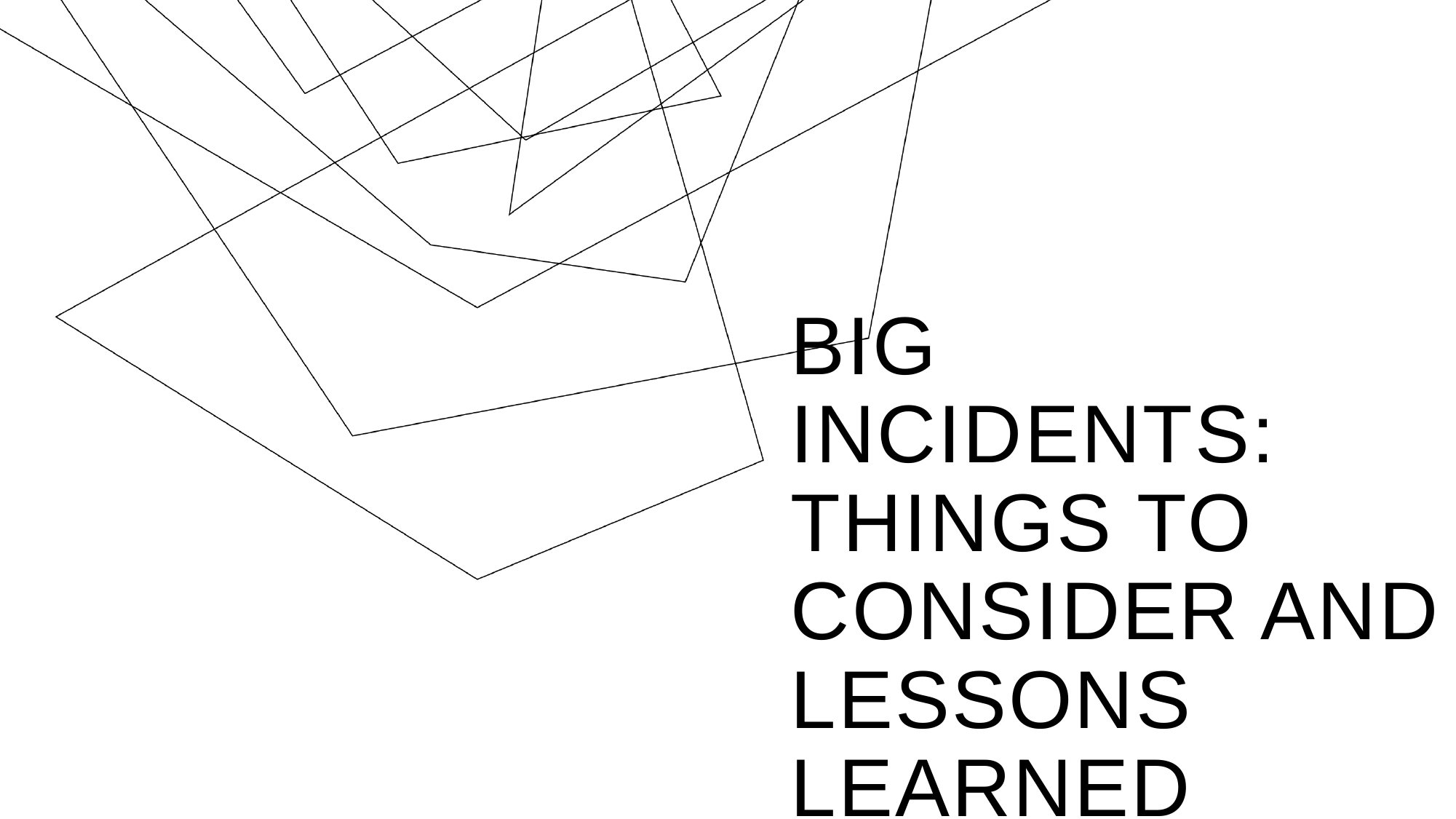

# Big Incidents: Things to consider and lessons learned